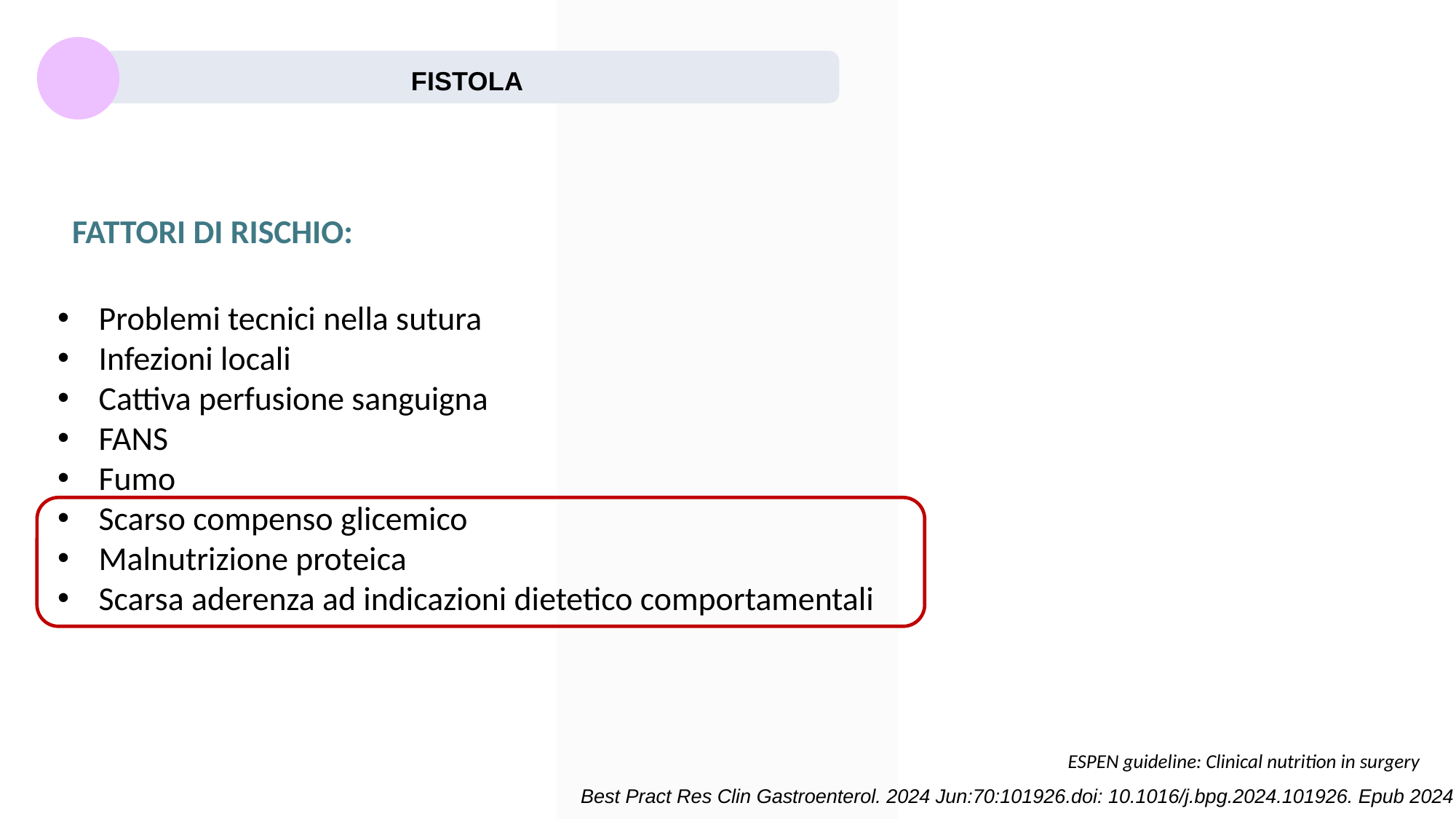

FISTOLA
 FATTORI DI RISCHIO:
Problemi tecnici nella sutura
Infezioni locali
Cattiva perfusione sanguigna
FANS
Fumo
Scarso compenso glicemico
Malnutrizione proteica
Scarsa aderenza ad indicazioni dietetico comportamentali

ESPEN guideline: Clinical nutrition in surgery
Best Pract Res Clin Gastroenterol. 2024 Jun:70:101926.doi: 10.1016/j.bpg.2024.101926. Epub 2024 Jun 14